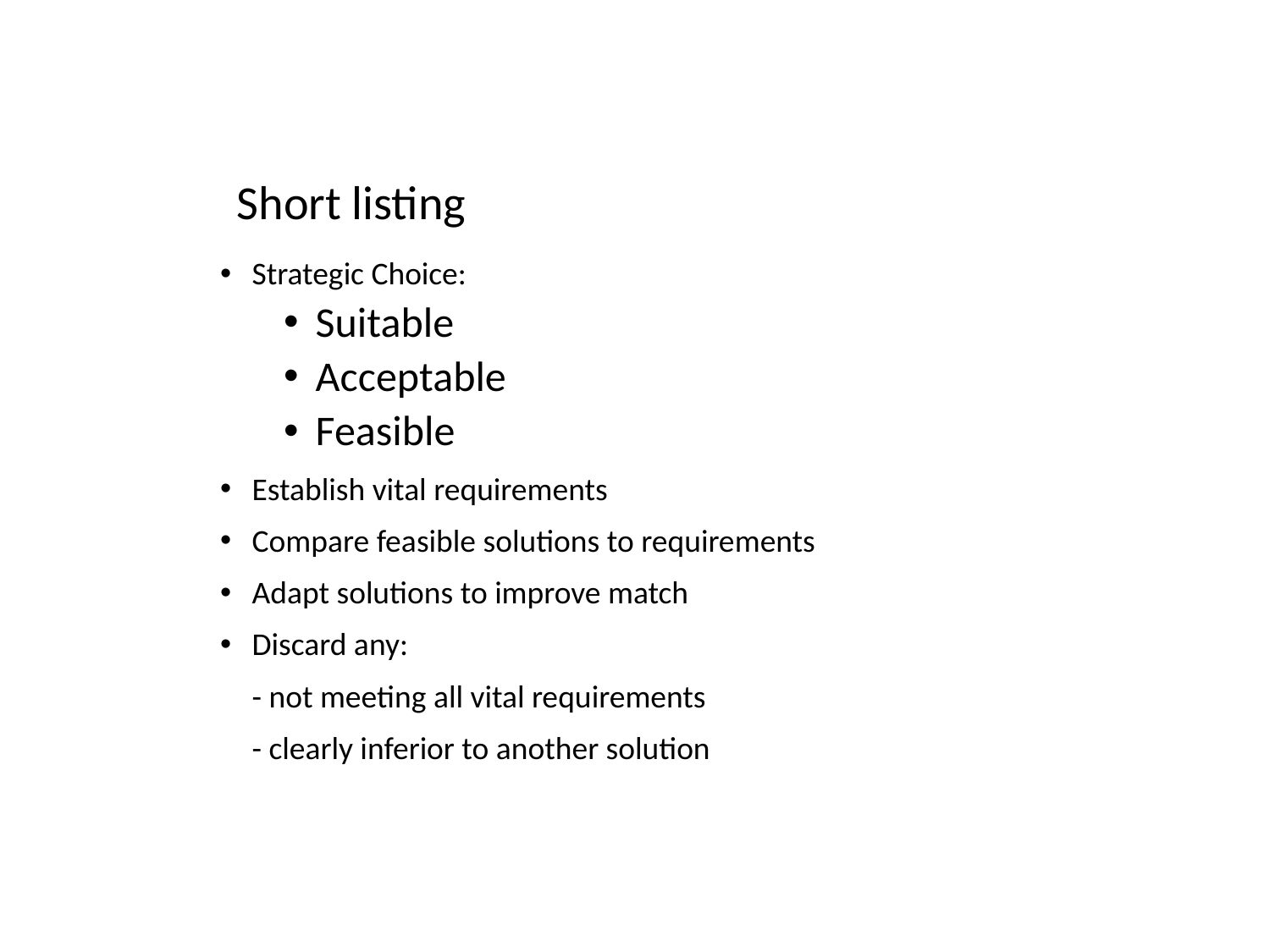

# Short listing
Strategic Choice:
Suitable
Acceptable
Feasible
Establish vital requirements
Compare feasible solutions to requirements
Adapt solutions to improve match
Discard any:
	- not meeting all vital requirements
	- clearly inferior to another solution